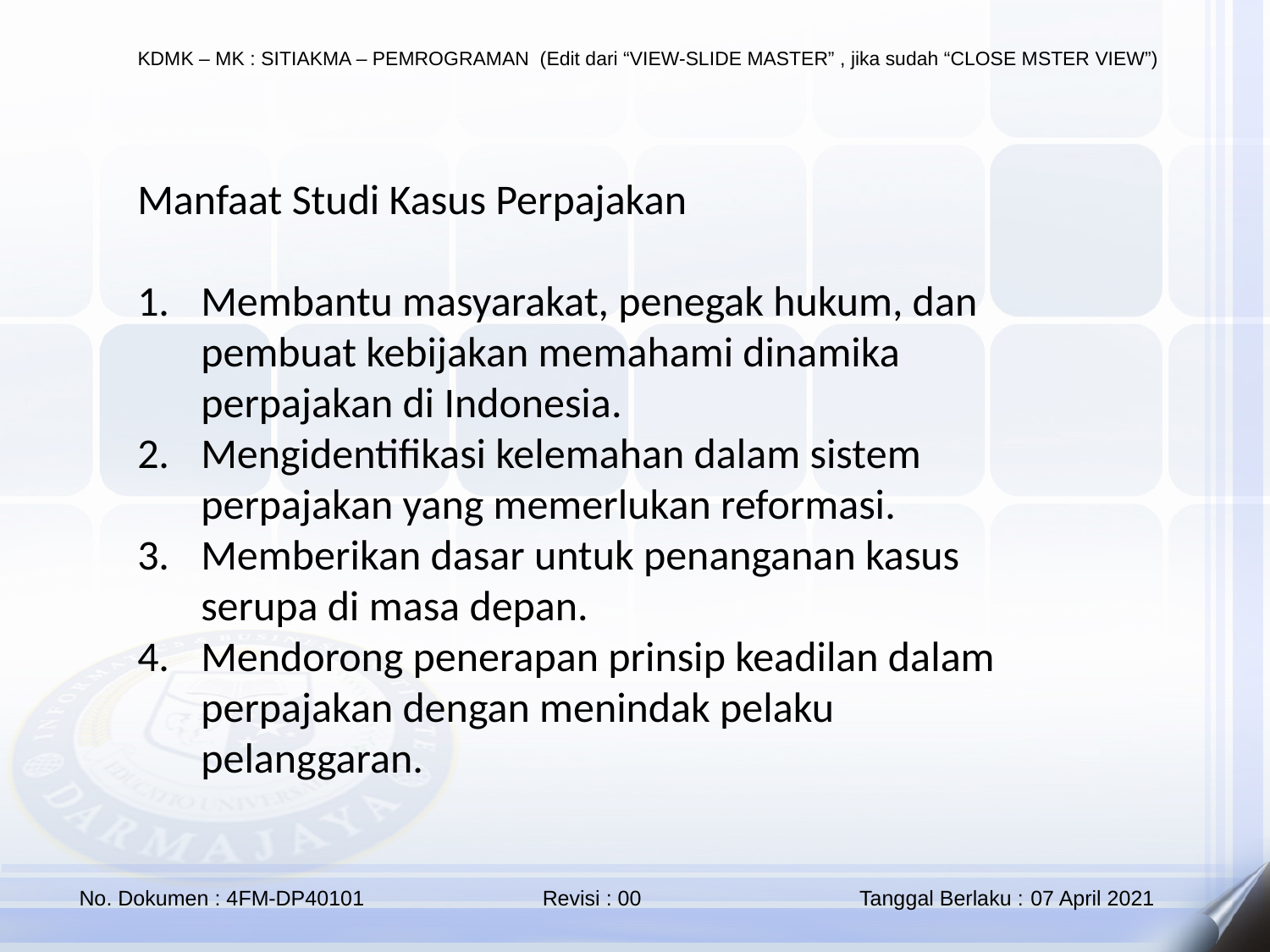

Manfaat Studi Kasus Perpajakan

Membantu masyarakat, penegak hukum, dan pembuat kebijakan memahami dinamika perpajakan di Indonesia.
Mengidentifikasi kelemahan dalam sistem perpajakan yang memerlukan reformasi.
Memberikan dasar untuk penanganan kasus serupa di masa depan.
Mendorong penerapan prinsip keadilan dalam perpajakan dengan menindak pelaku pelanggaran.